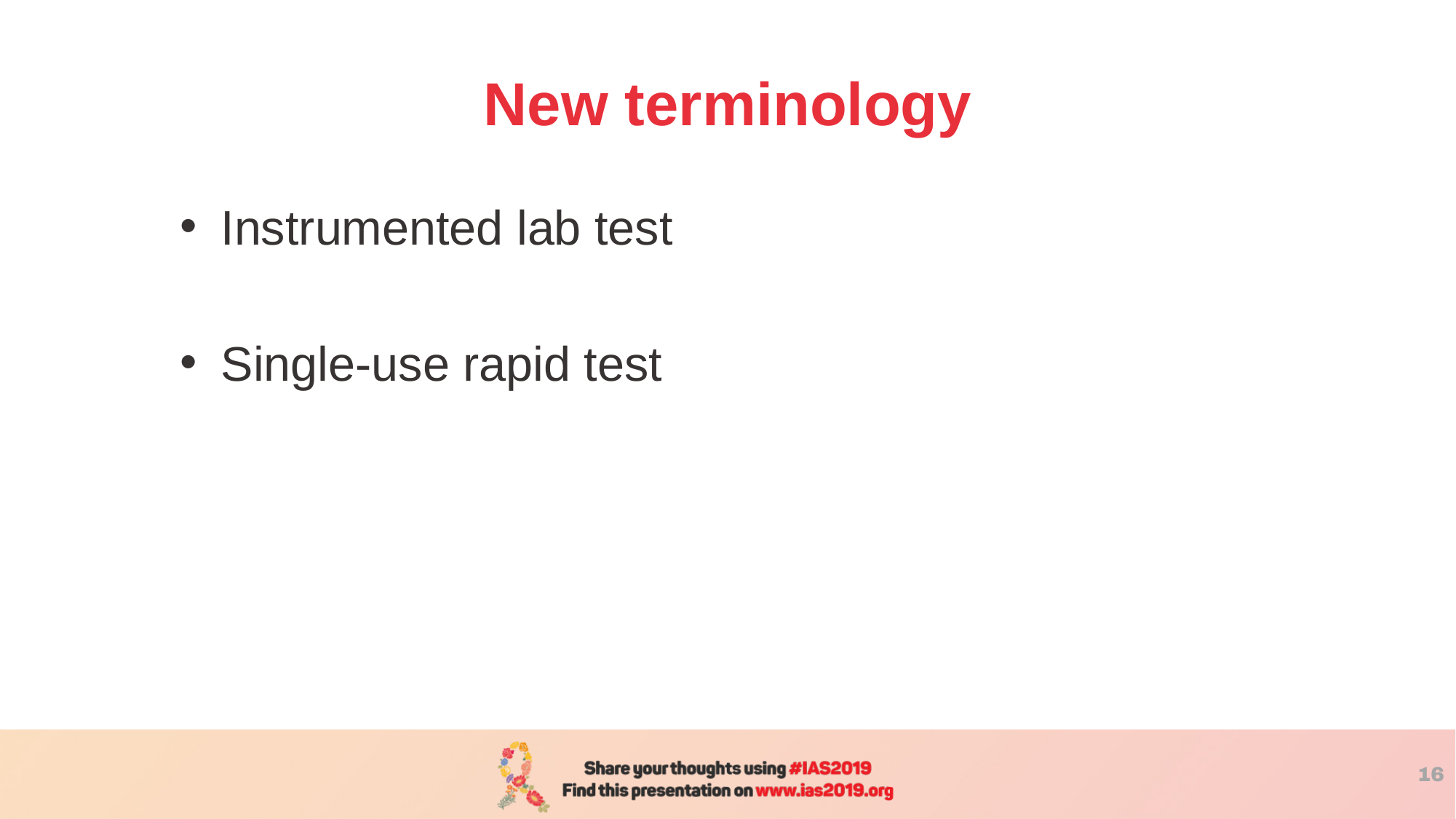

# New terminology
Instrumented lab test

Single-use rapid test
16